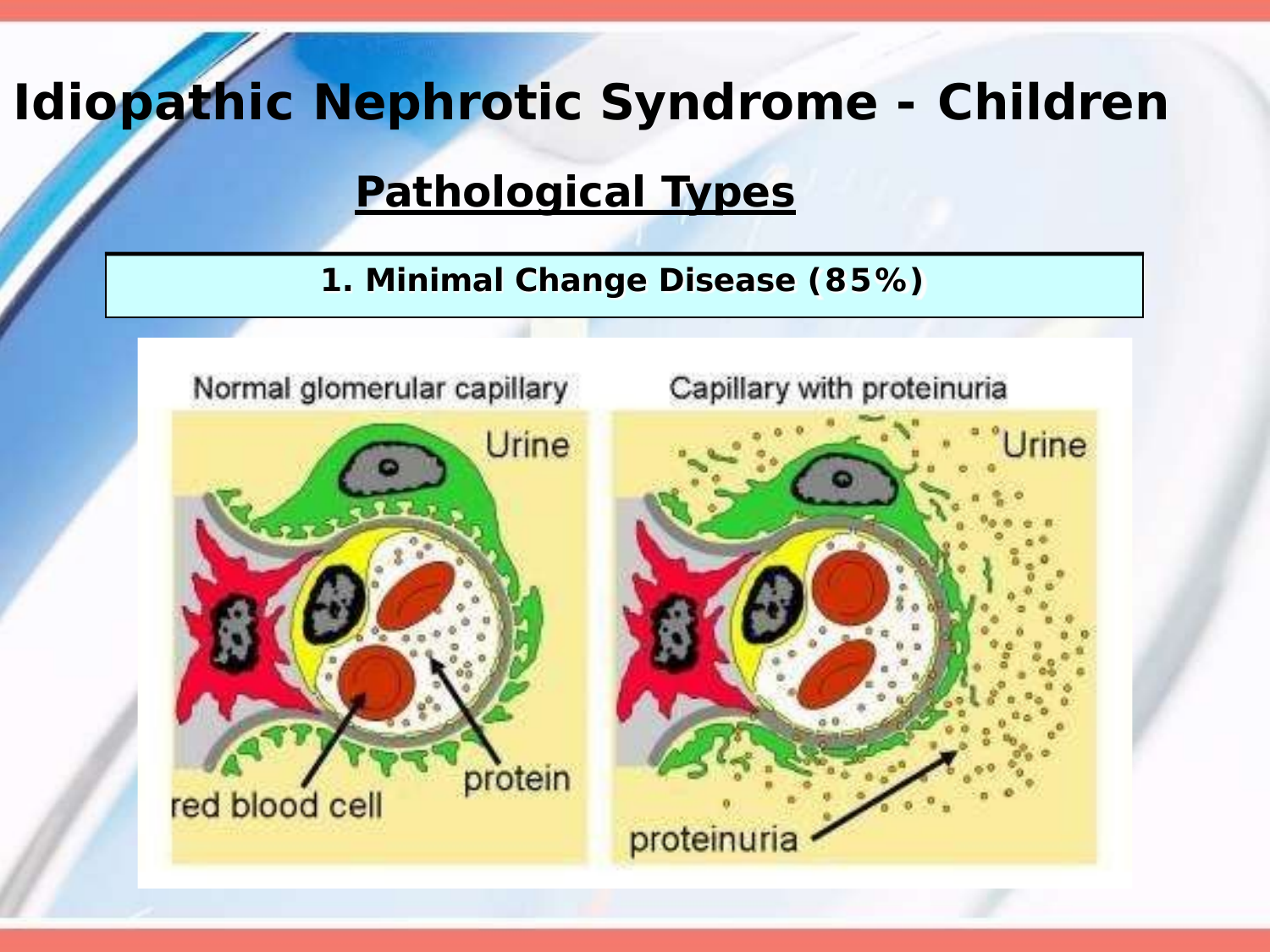

# Idiopathic Nephrotic Syndrome - Children
Pathological Types
1. Minimal Change Disease (85%)